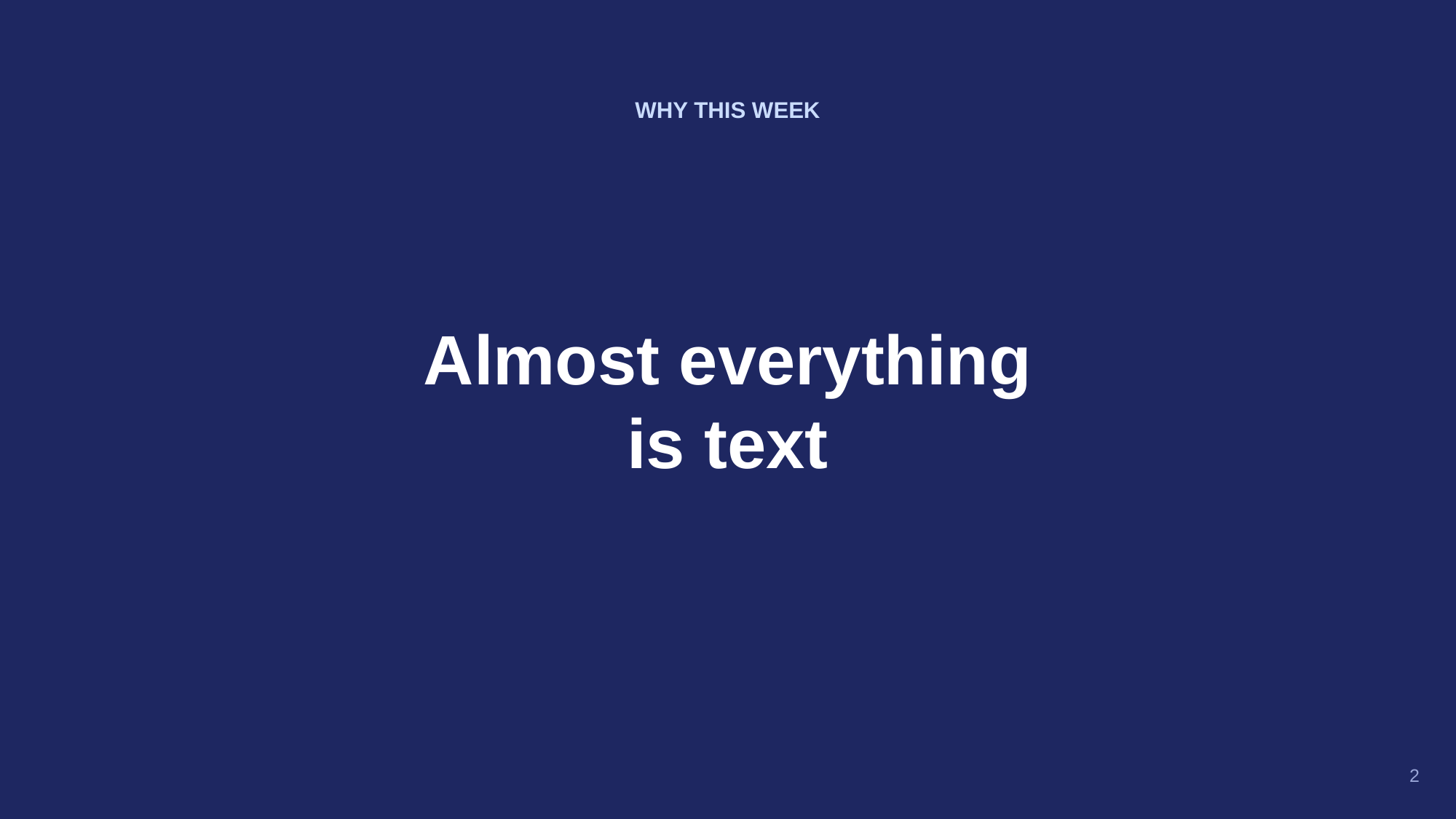

WHY THIS WEEK
Almost everything
is text
2